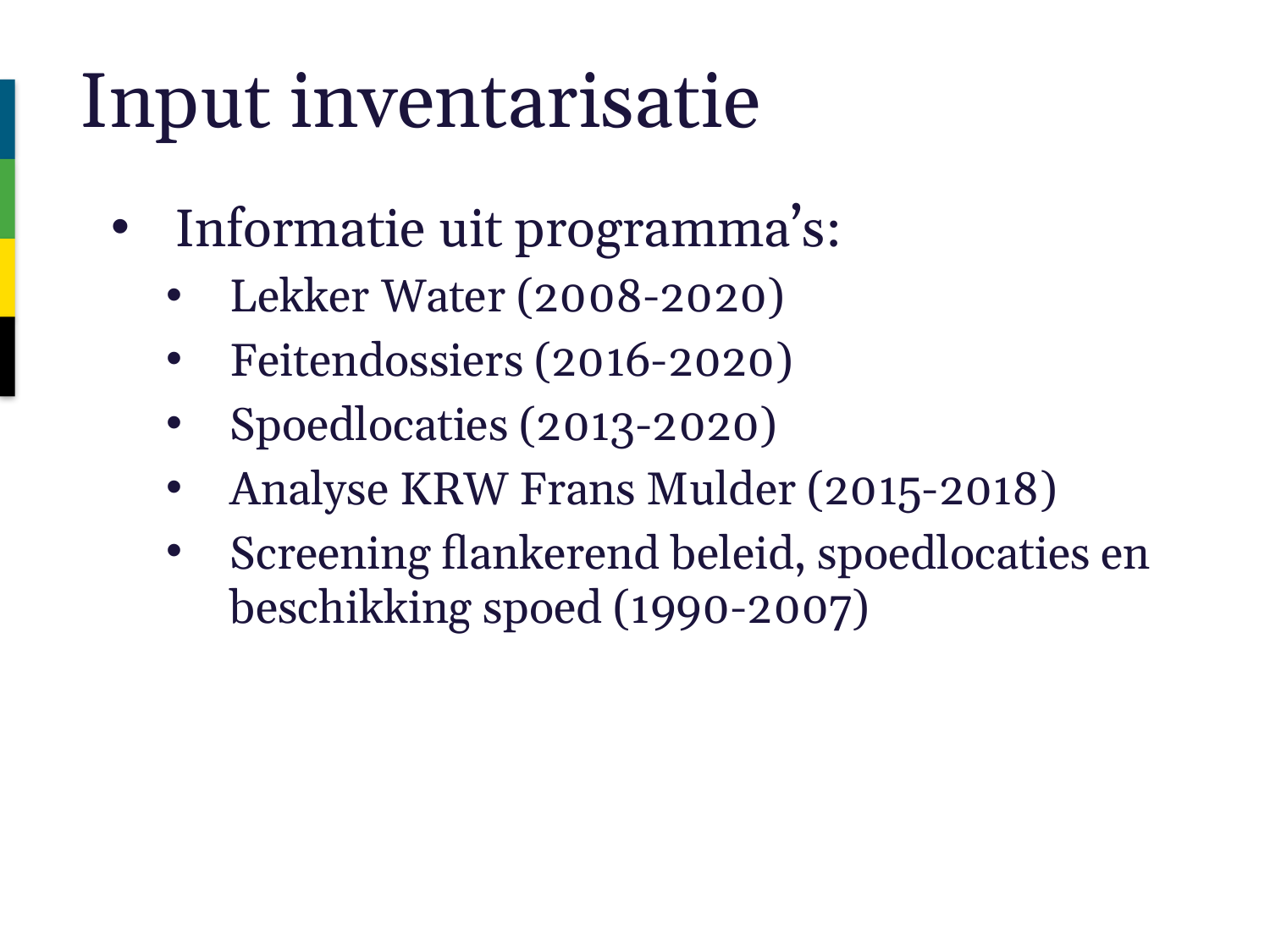

# Input inventarisatie
Informatie uit programma’s:
Lekker Water (2008-2020)
Feitendossiers (2016-2020)
Spoedlocaties (2013-2020)
Analyse KRW Frans Mulder (2015-2018)
Screening flankerend beleid, spoedlocaties en beschikking spoed (1990-2007)